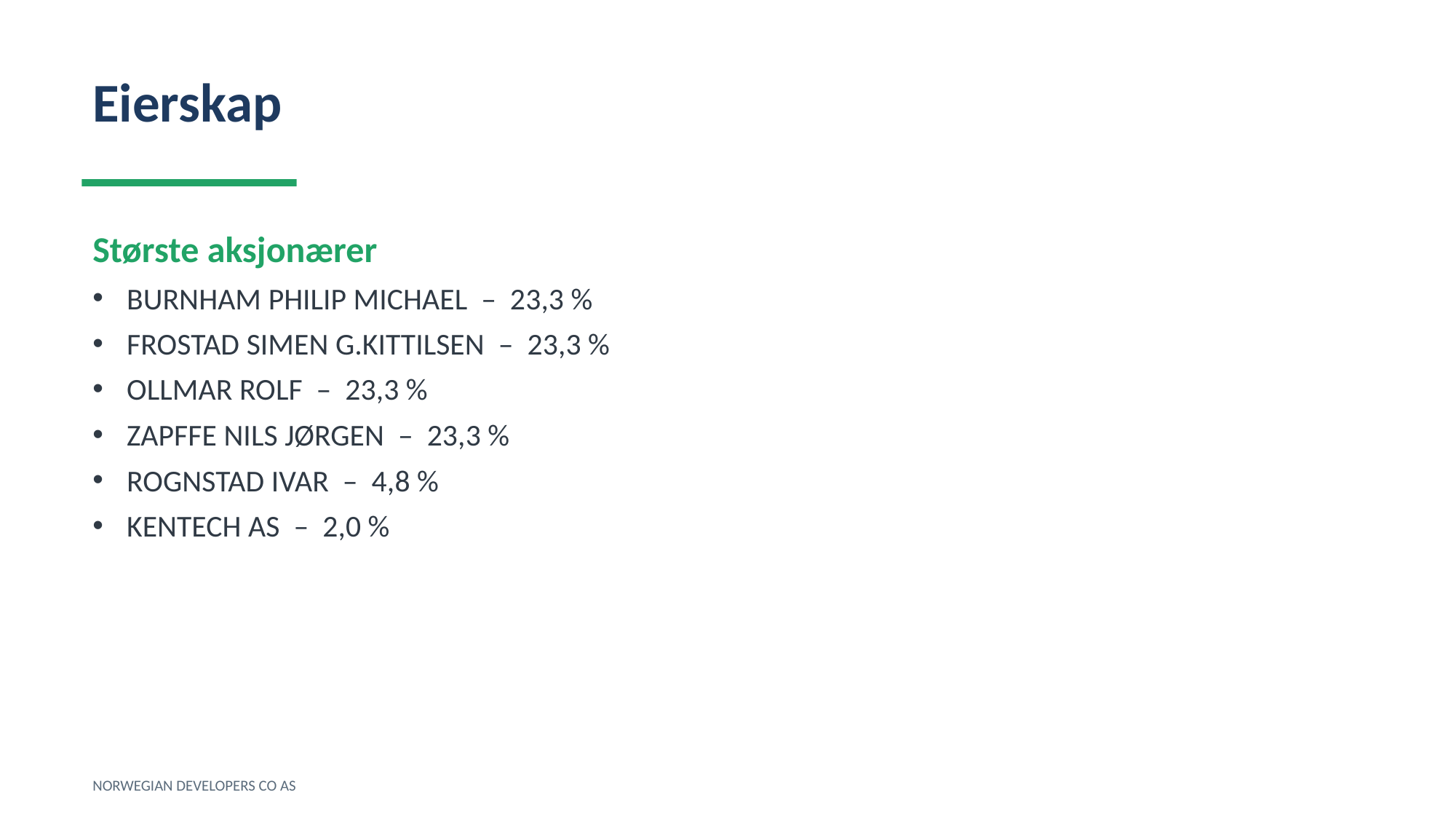

Eierskap

Største aksjonærer
BURNHAM PHILIP MICHAEL  –  23,3 %
FROSTAD SIMEN G.KITTILSEN  –  23,3 %
OLLMAR ROLF  –  23,3 %
ZAPFFE NILS JØRGEN  –  23,3 %
ROGNSTAD IVAR  –  4,8 %
KENTECH AS  –  2,0 %
NORWEGIAN DEVELOPERS CO AS